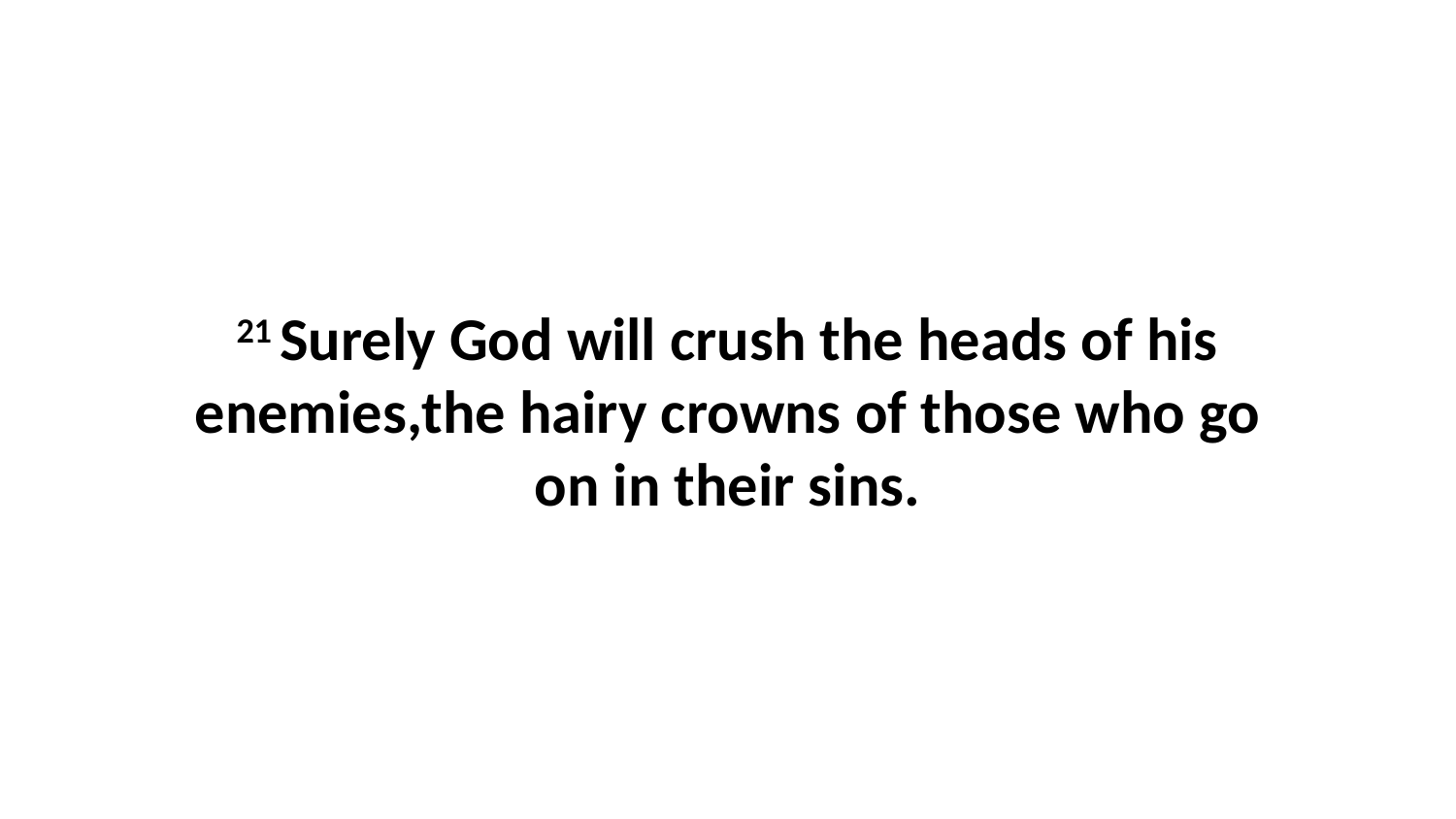

21 Surely God will crush the heads of his enemies,the hairy crowns of those who go on in their sins.